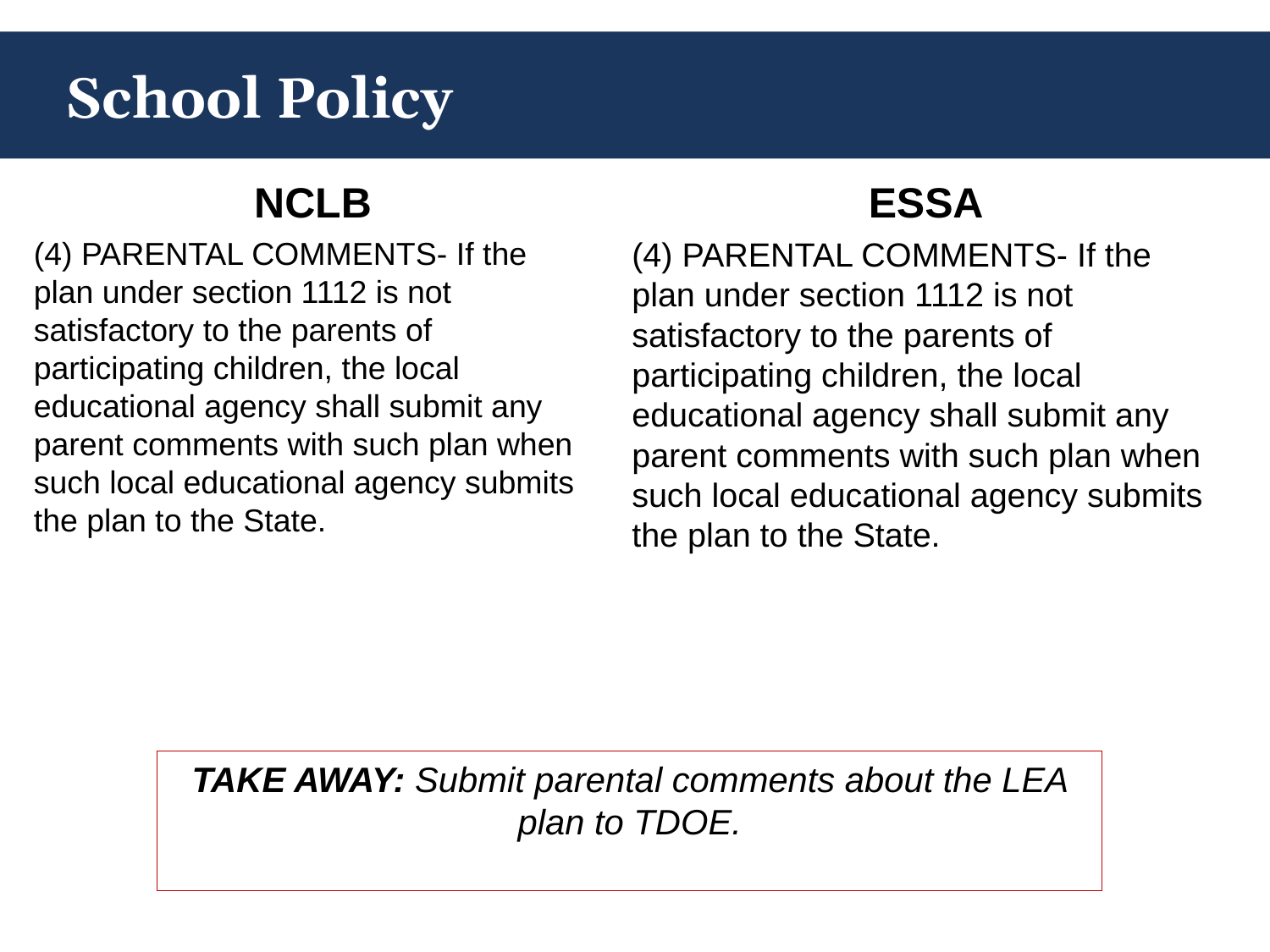

# School Policy
NCLB
(4) PARENTAL COMMENTS- If the plan under section 1112 is not satisfactory to the parents of participating children, the local educational agency shall submit any parent comments with such plan when such local educational agency submits the plan to the State.

ESSA
(4) PARENTAL COMMENTS- If the plan under section 1112 is not satisfactory to the parents of participating children, the local educational agency shall submit any parent comments with such plan when such local educational agency submits the plan to the State.

TAKE AWAY: Submit parental comments about the LEA plan to TDOE.